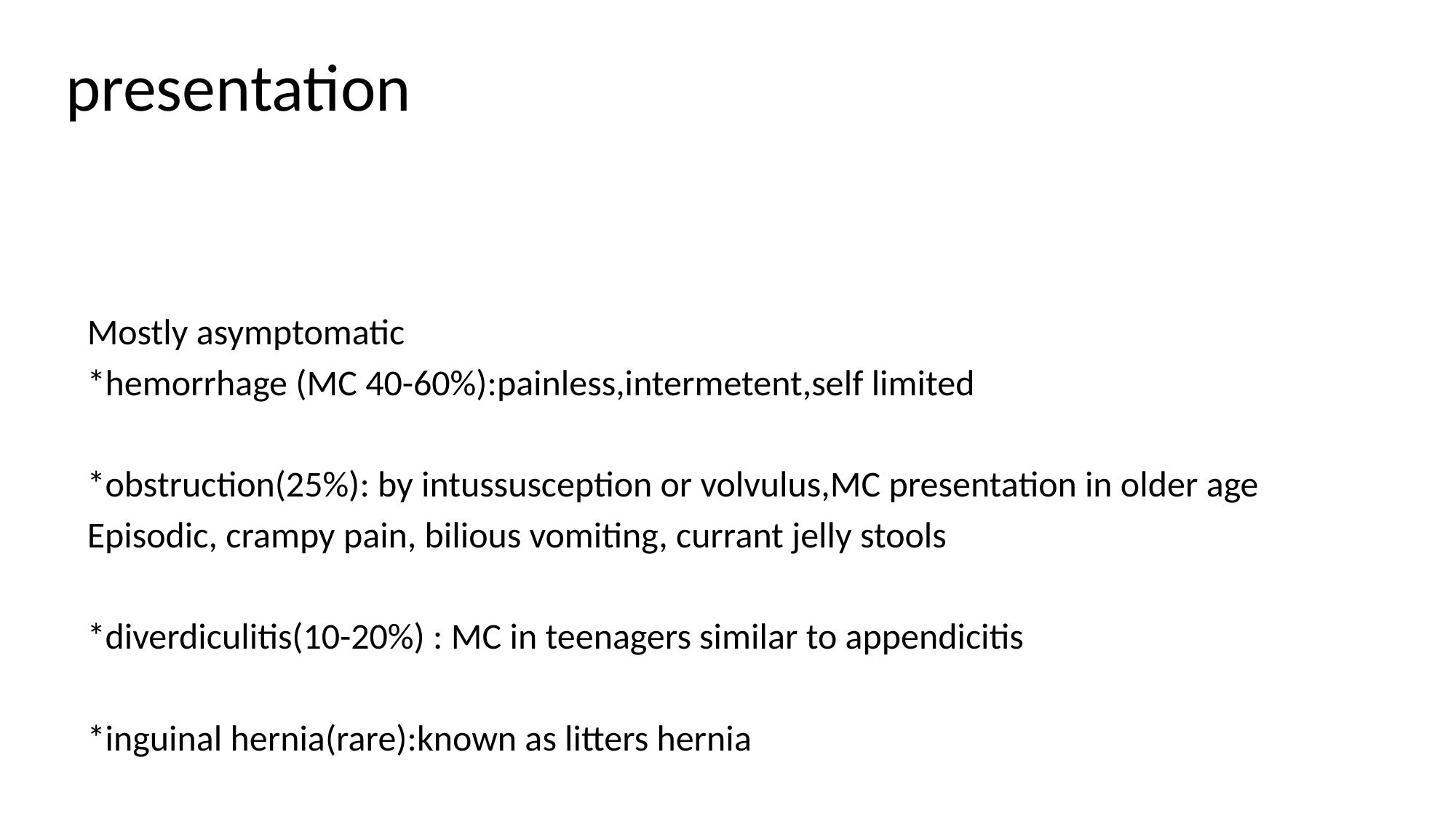

# presentation
Mostly asymptomatic
*hemorrhage (MC 40-60%):painless,intermetent,self limited

*obstruction(25%): by intussusception or volvulus,MC presentation in older age
Episodic, crampy pain, bilious vomiting, currant jelly stools

*diverdiculitis(10-20%) : MC in teenagers similar to appendicitis

*inguinal hernia(rare):known as litters hernia